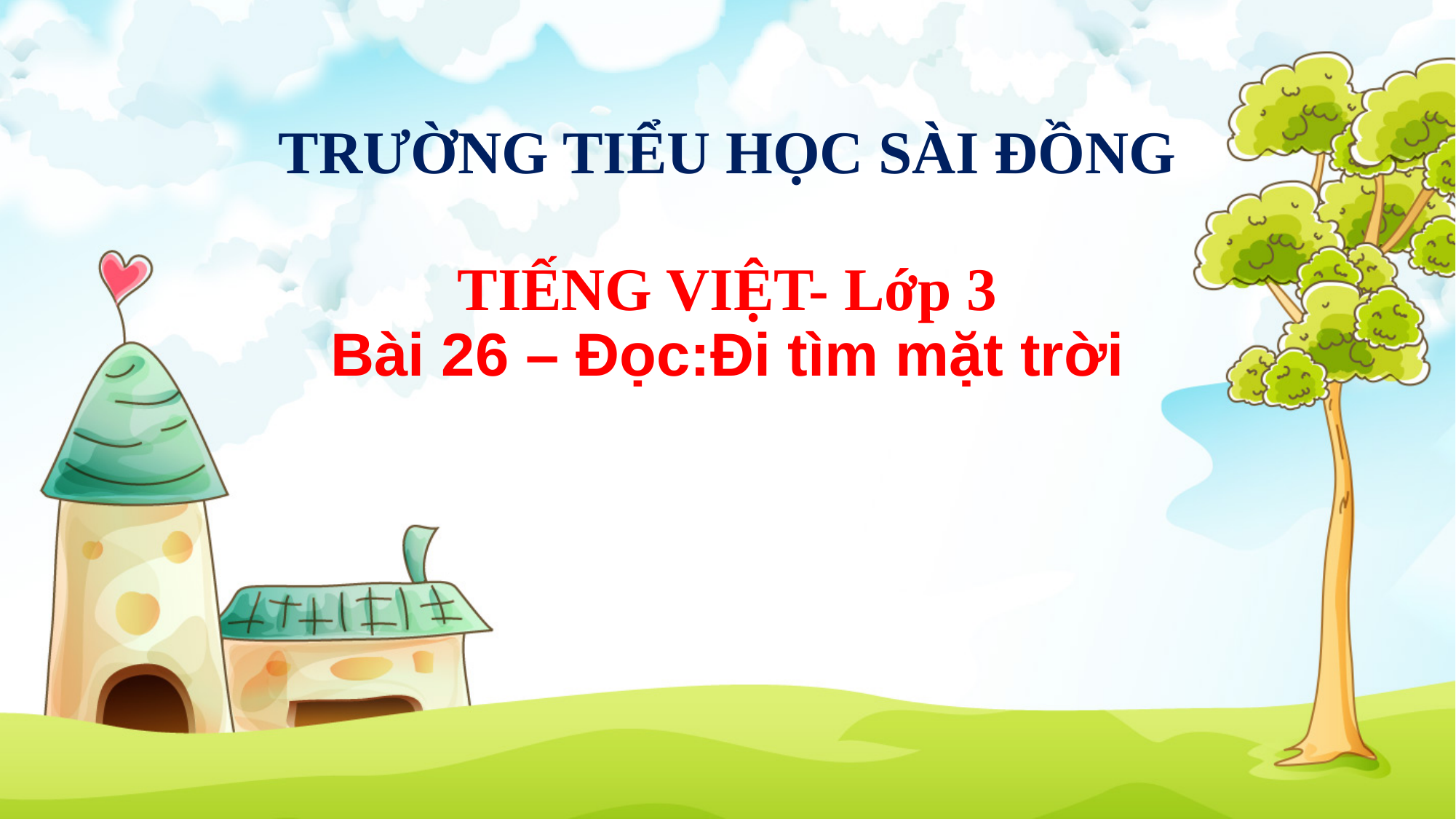

TRƯỜNG TIỂU HỌC SÀI ĐỒNG
TIẾNG VIỆT- Lớp 3
Bài 26 – Đọc:Đi tìm mặt trời